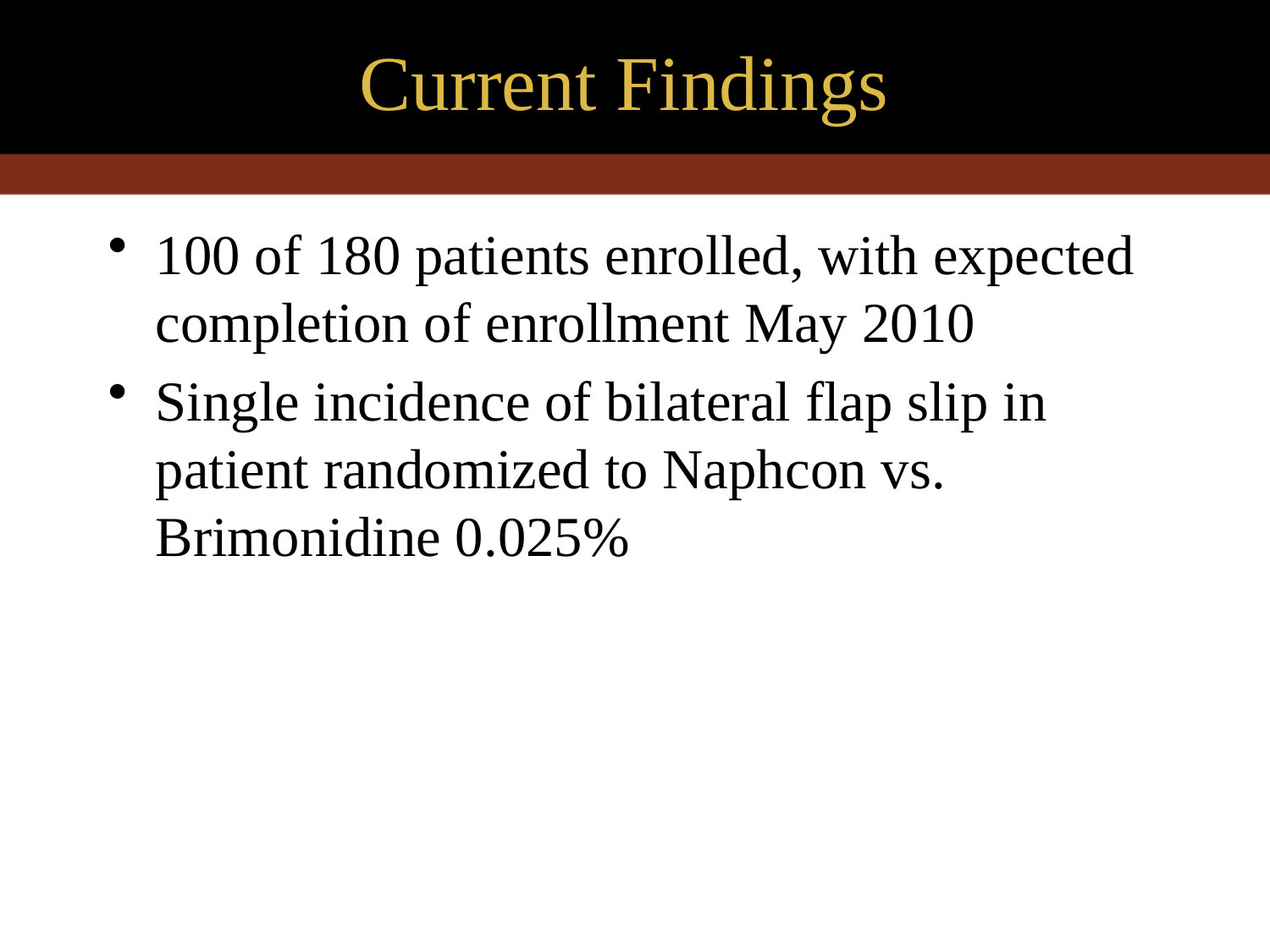

# Current Findings
100 of 180 patients enrolled, with expected completion of enrollment May 2010
Single incidence of bilateral flap slip in patient randomized to Naphcon vs. Brimonidine 0.025%